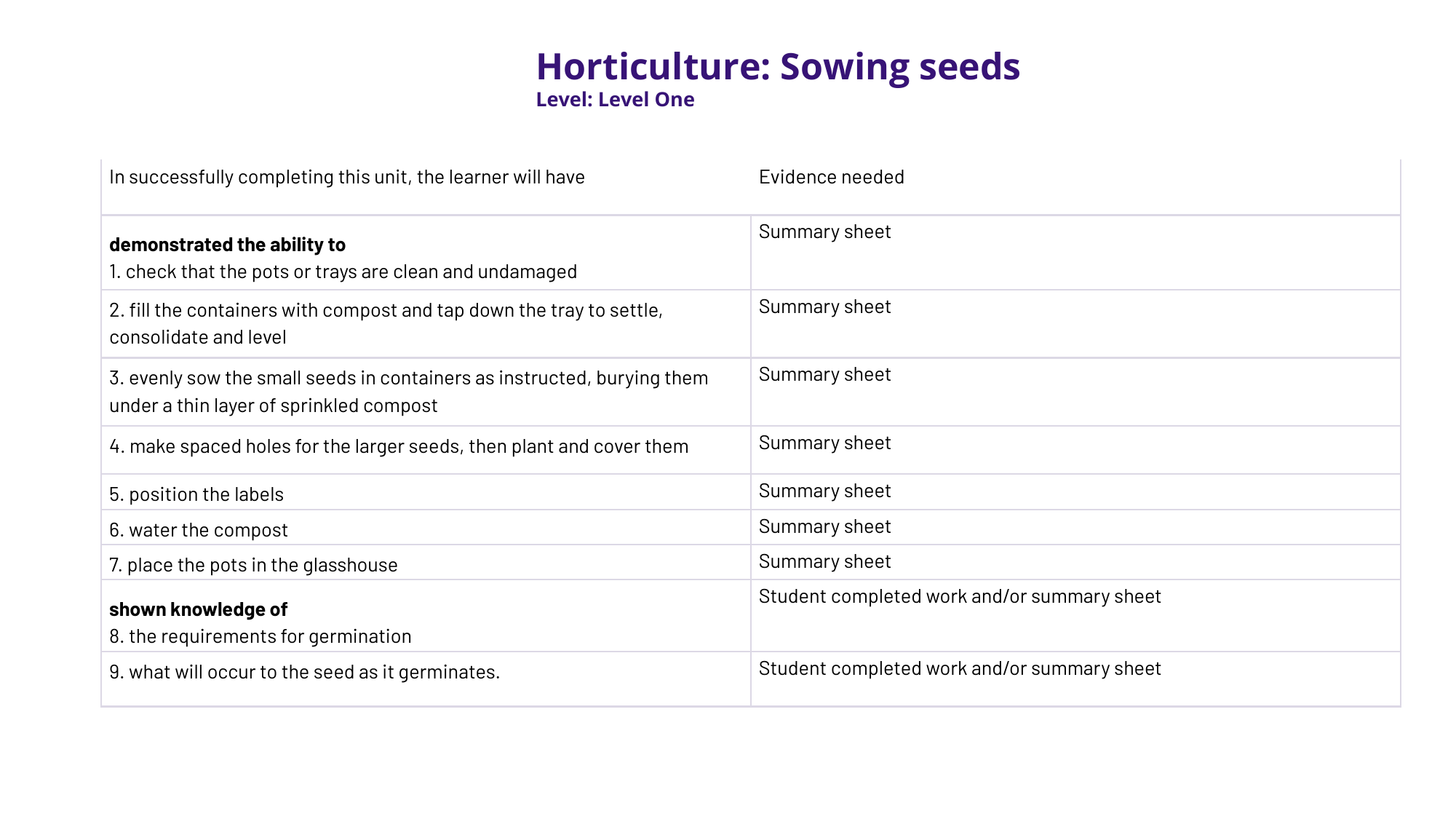

Horticulture: Sowing seeds
Level: Level One

| In successfully completing this unit, the learner will have | Evidence needed |
| --- | --- |
| demonstrated the ability to 1. check that the pots or trays are clean and undamaged | Summary sheet |
| 2. fill the containers with compost and tap down the tray to settle, consolidate and level | Summary sheet |
| 3. evenly sow the small seeds in containers as instructed, burying them under a thin layer of sprinkled compost | Summary sheet |
| 4. make spaced holes for the larger seeds, then plant and cover them | Summary sheet |
| 5. position the labels | Summary sheet |
| 6. water the compost | Summary sheet |
| 7. place the pots in the glasshouse | Summary sheet |
| shown knowledge of 8. the requirements for germination | Student completed work and/or summary sheet |
| 9. what will occur to the seed as it germinates. | Student completed work and/or summary sheet |